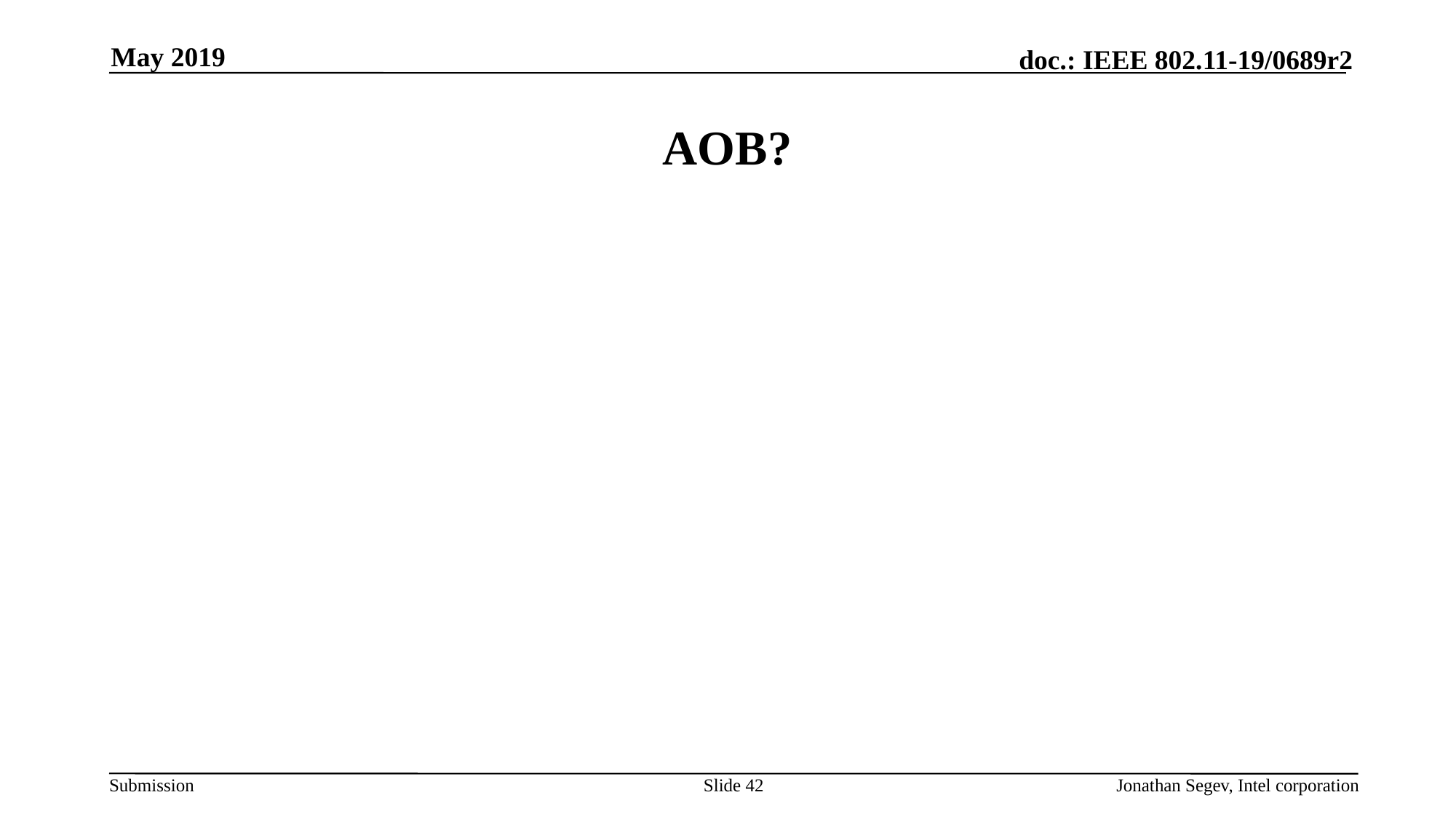

May 2019
# AOB?

Slide 42
Jonathan Segev, Intel corporation